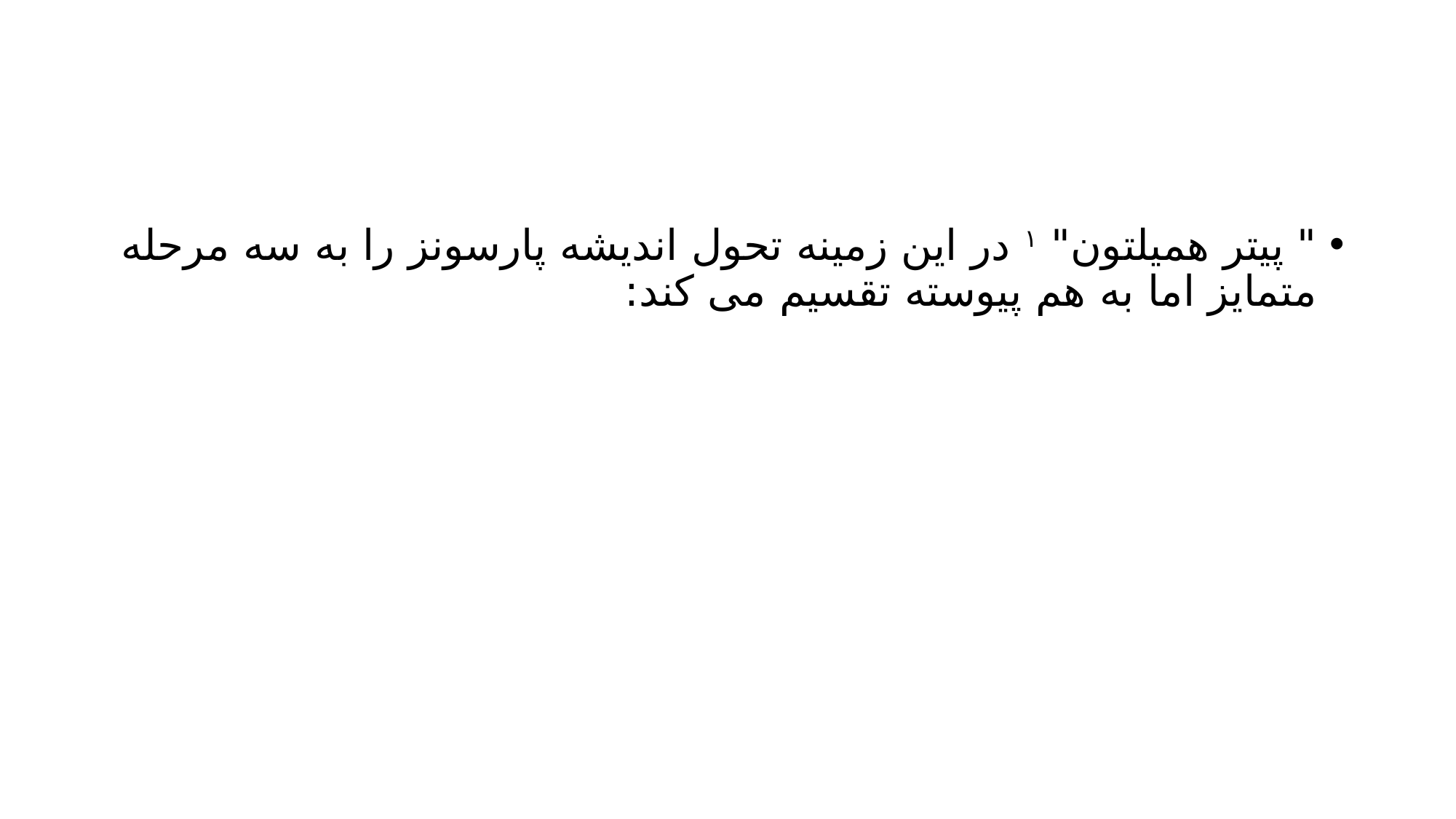

#
" پیتر همیلتون" ۱ در این زمینه تحول اندیشه پارسونز را به سه مرحله متمایز اما به هم پیوسته تقسیم می کند: